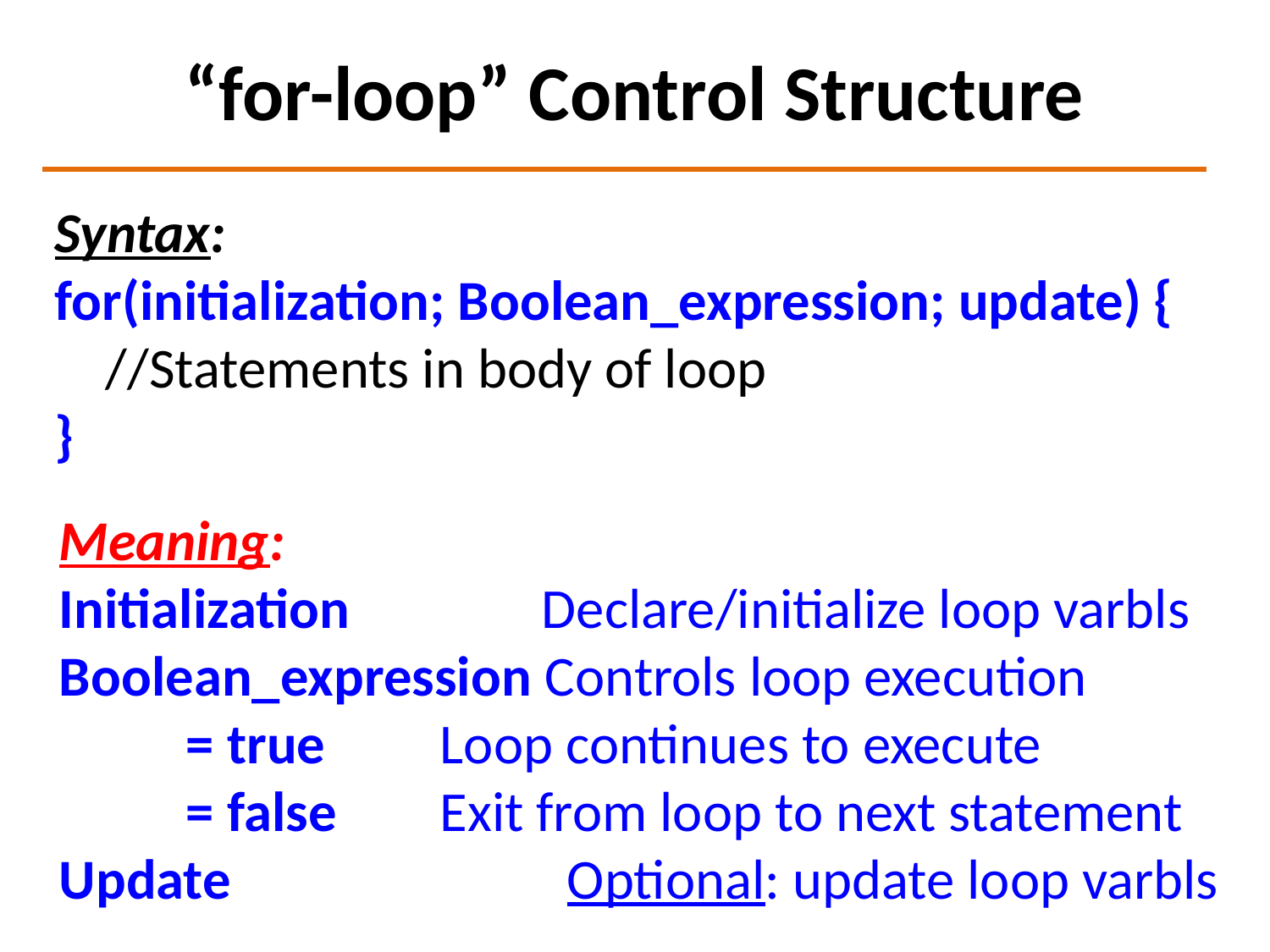

# “for-loop” Control Structure
Syntax:
for(initialization; Boolean_expression; update) {
    //Statements in body of loop
}
Meaning:
Initialization	        Declare/initialize loop varbls
Boolean_expression Controls loop execution
	= true	Loop continues to execute
	= false	Exit from loop to next statement
Update		          Optional: update loop varbls